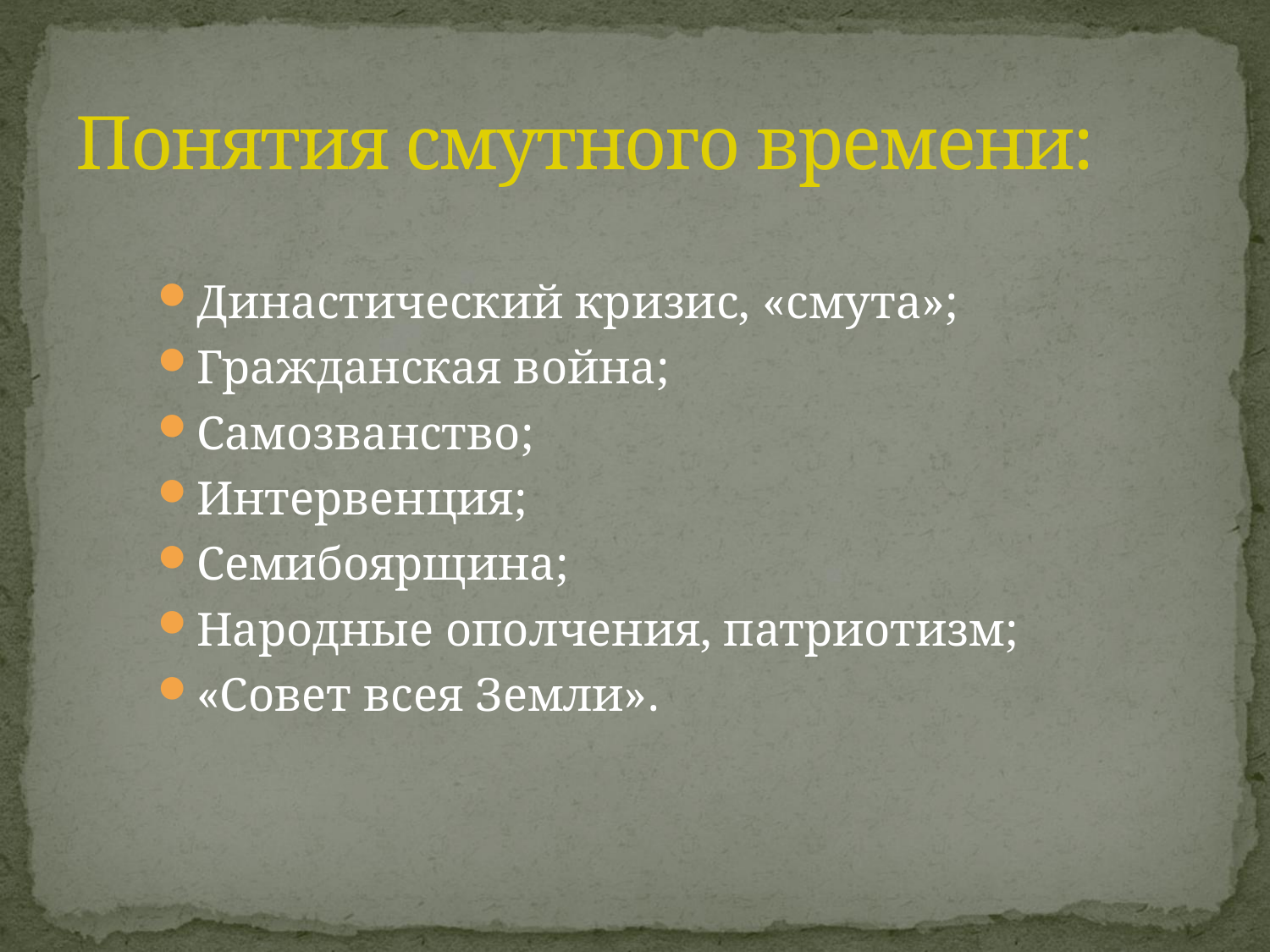

# Понятия смутного времени:
Династический кризис, «смута»;
Гражданская война;
Самозванство;
Интервенция;
Семибоярщина;
Народные ополчения, патриотизм;
«Совет всея Земли».